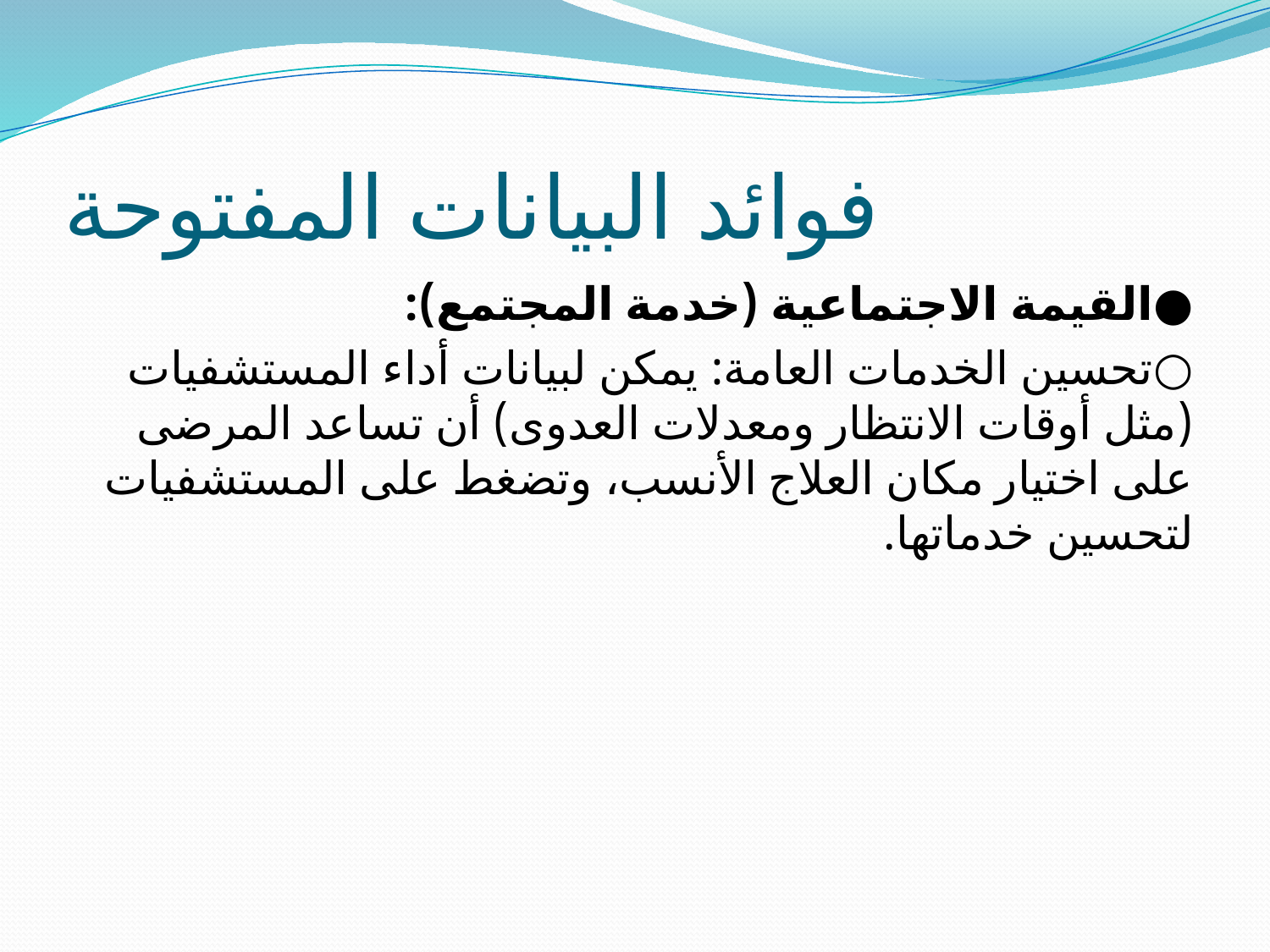

# فوائد البيانات المفتوحة
●	القيمة الاجتماعية (خدمة المجتمع):
○	تحسين الخدمات العامة: يمكن لبيانات أداء المستشفيات (مثل أوقات الانتظار ومعدلات العدوى) أن تساعد المرضى على اختيار مكان العلاج الأنسب، وتضغط على المستشفيات لتحسين خدماتها.